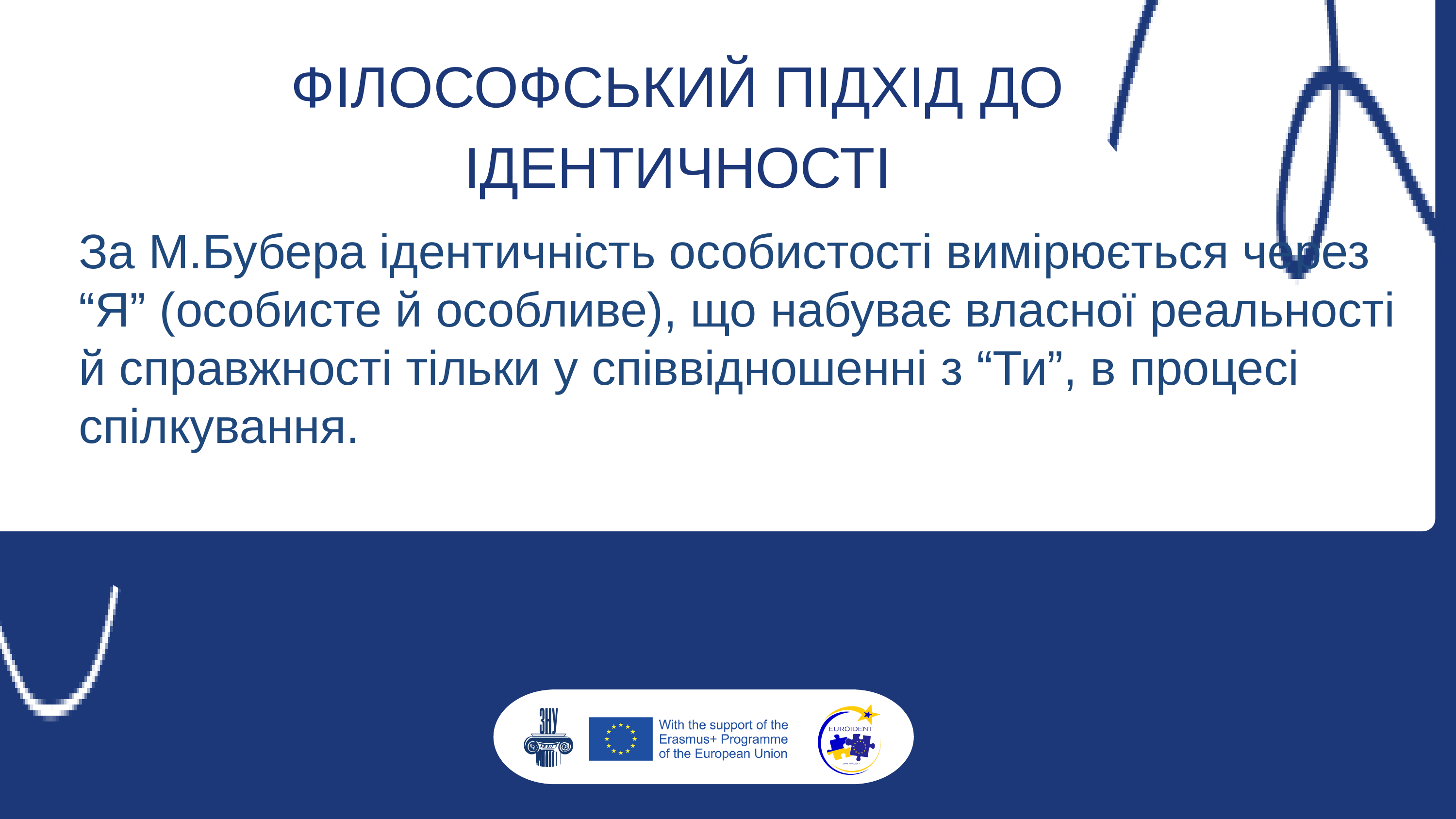

ФІЛОСОФСЬКИЙ ПІДХІД ДО ІДЕНТИЧНОСТІ

За М.Бубера ідентичність особистості вимірюється через “Я” (особисте й особливе), що набуває власної реальності й справжності тільки у співвідношенні з “Ти”, в процесі спілкування.